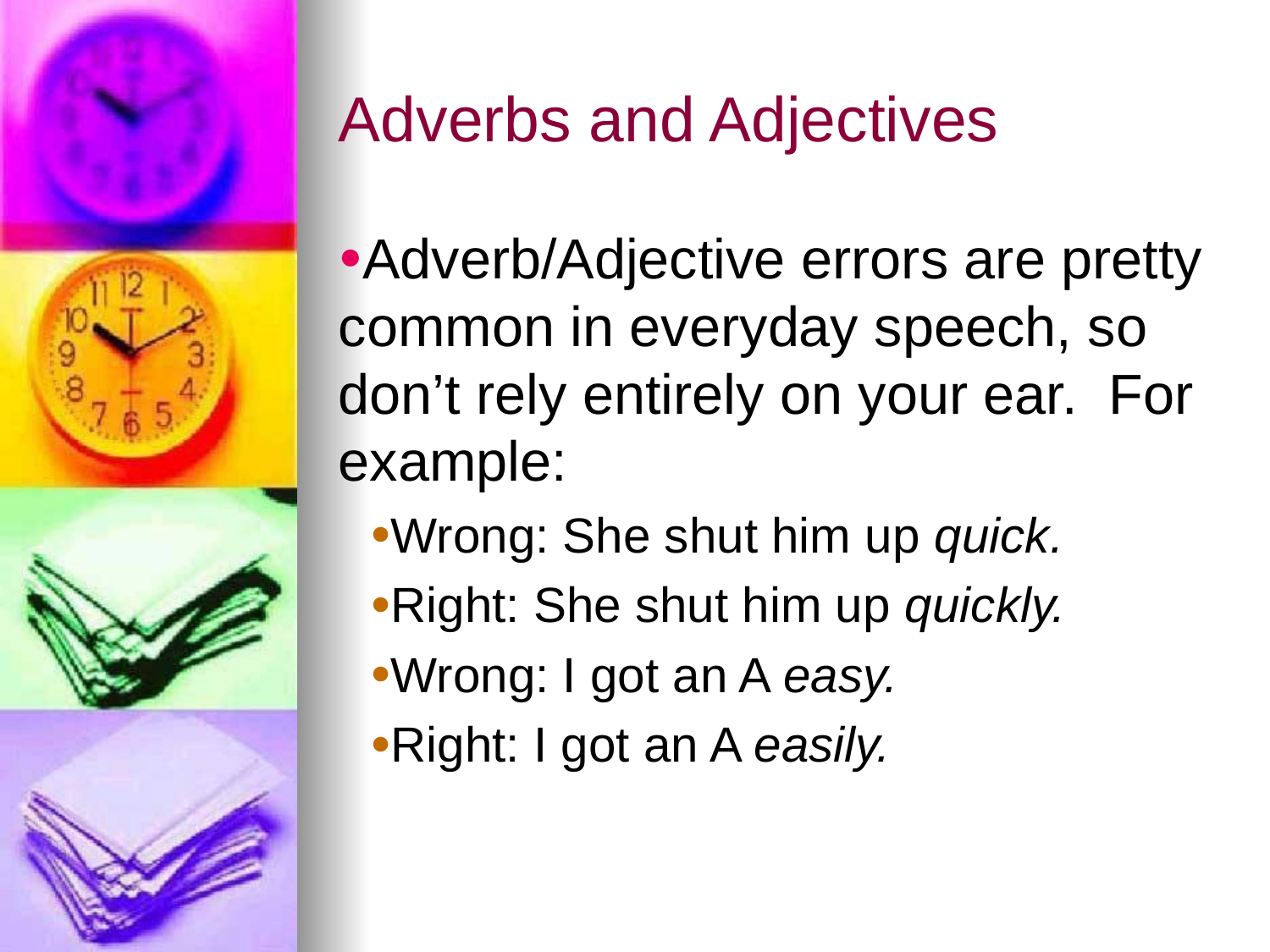

# Adverbs and Adjectives
Adverb/Adjective errors are pretty common in everyday speech, so don’t rely entirely on your ear.  For example:
Wrong: She shut him up quick.
Right: She shut him up quickly.
Wrong: I got an A easy.
Right: I got an A easily.